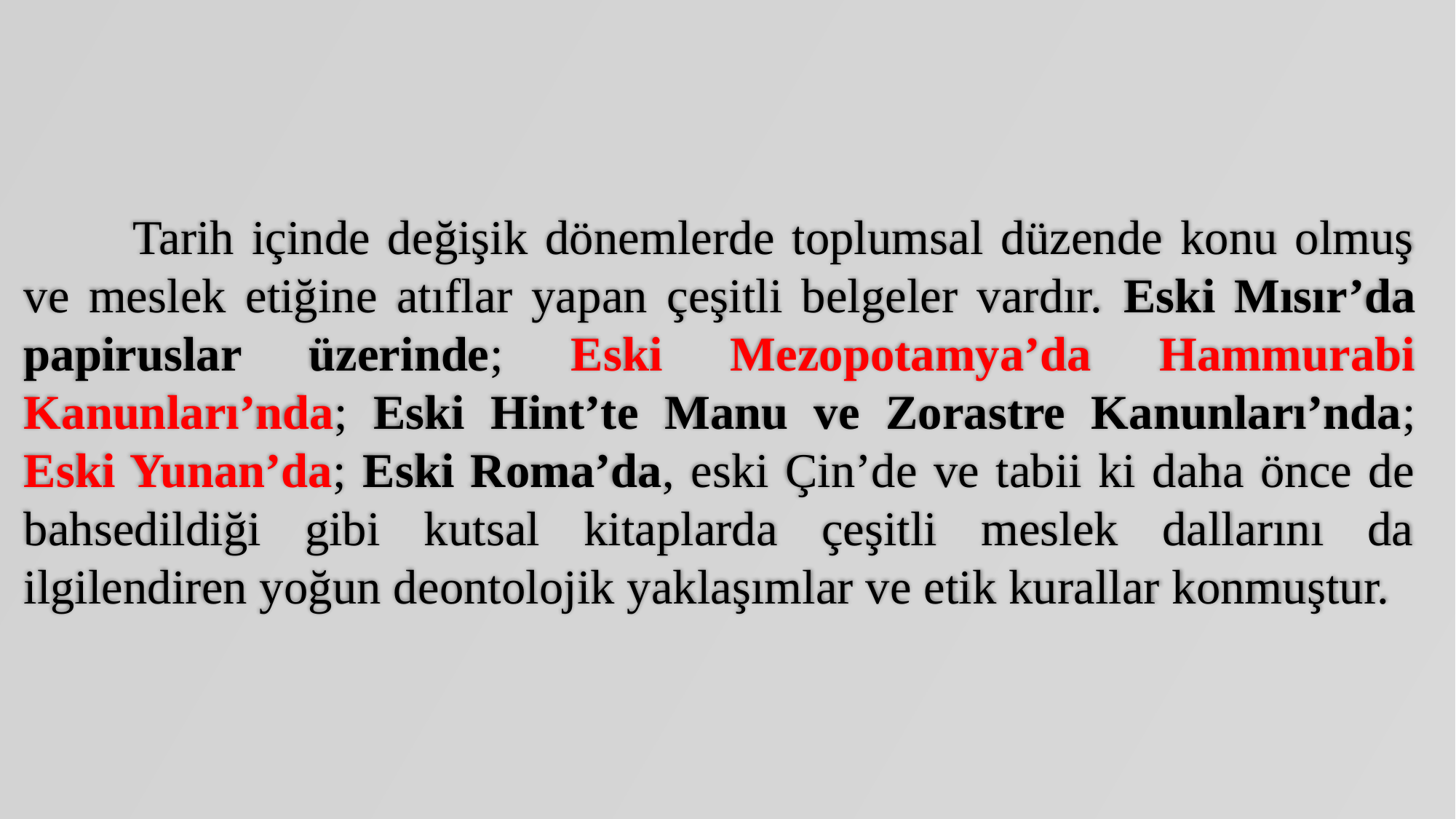

Tarih içinde değişik dönemlerde toplumsal düzende konu olmuş ve meslek etiğine atıflar yapan çeşitli belgeler vardır. Eski Mısır’da papiruslar üzerinde; Eski Mezopotamya’da Hammurabi Kanunları’nda; Eski Hint’te Manu ve Zorastre Kanunları’nda; Eski Yunan’da; Eski Roma’da, eski Çin’de ve tabii ki daha önce de bahsedildiği gibi kutsal kitaplarda çeşitli meslek dallarını da ilgilendiren yoğun deontolojik yaklaşımlar ve etik kurallar konmuştur.